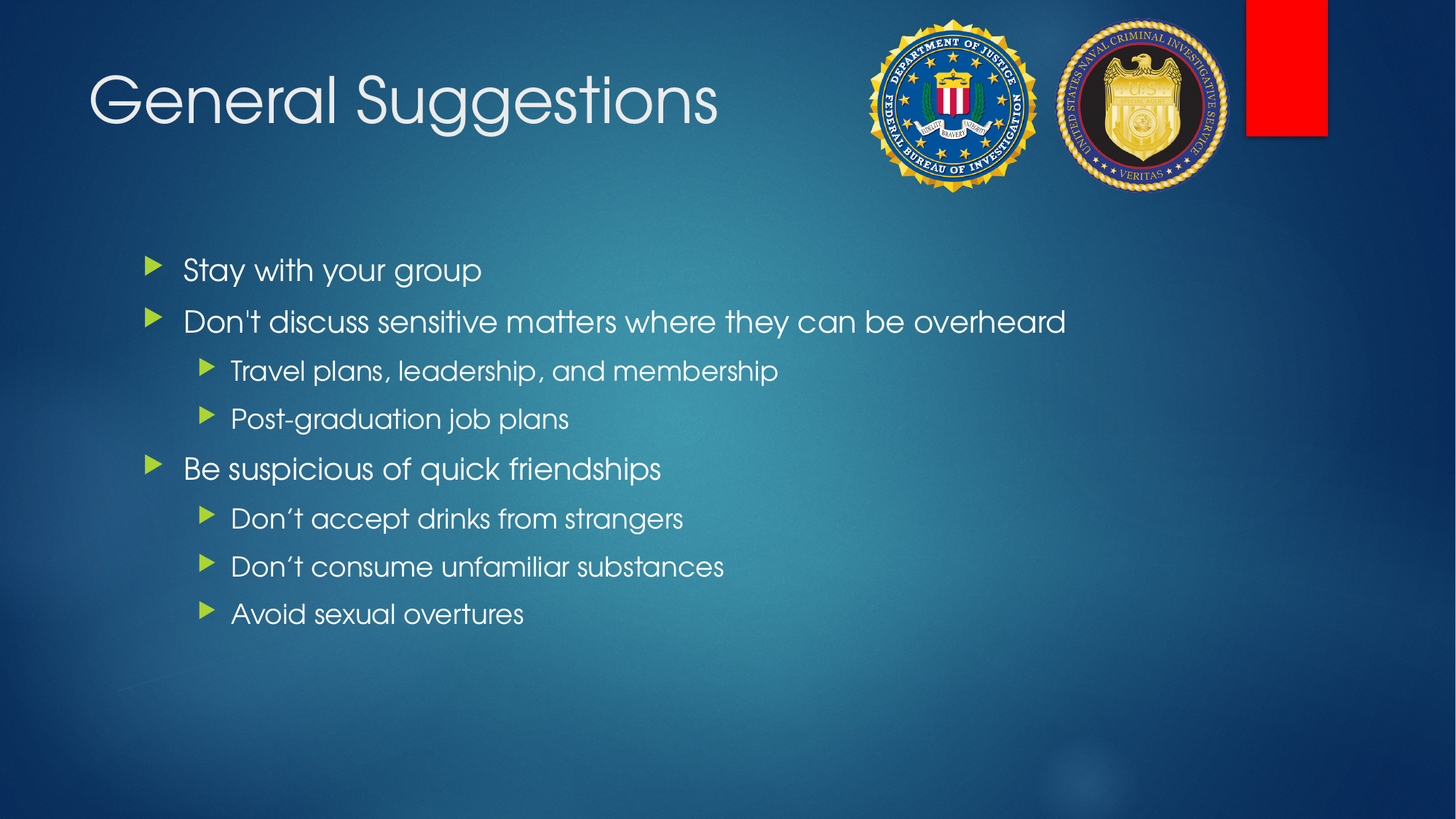

# General Suggestions
Stay with your group
Don't discuss sensitive matters where they can be overheard
Travel plans, leadership, and membership
Post-graduation job plans
Be suspicious of quick friendships
Don’t accept drinks from strangers
Don’t consume unfamiliar substances
Avoid sexual overtures